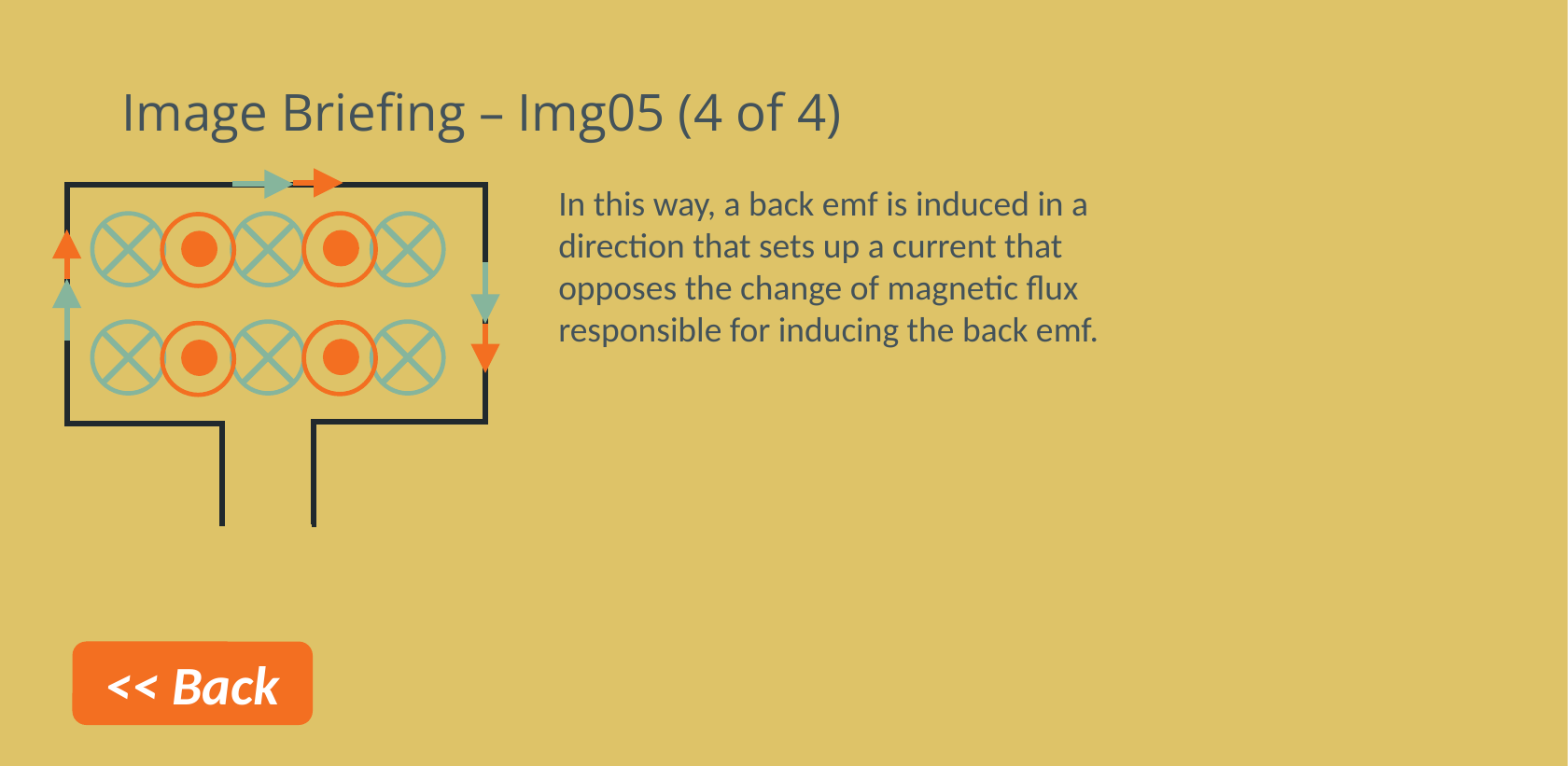

# Image Briefing – Img05 (4 of 4)
In this way, a back emf is induced in a direction that sets up a current that opposes the change of magnetic flux responsible for inducing the back emf.

<< Back